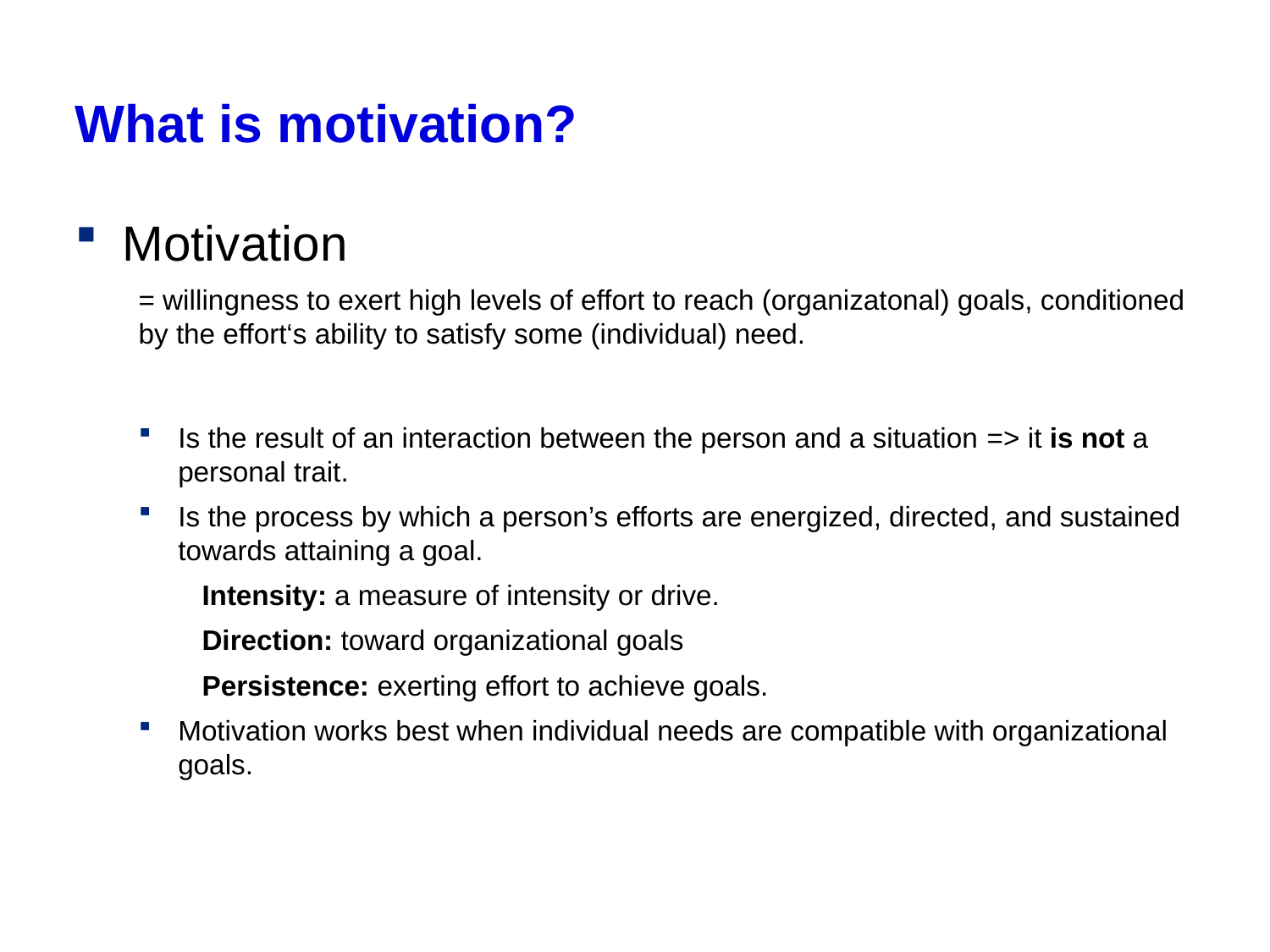

# What is motivation?
Motivation
= willingness to exert high levels of effort to reach (organizatonal) goals, conditioned by the effort‘s ability to satisfy some (individual) need.

Is the result of an interaction between the person and a situation => it is not a personal trait.
Is the process by which a person’s efforts are energized, directed, and sustained towards attaining a goal.
Intensity: a measure of intensity or drive.
Direction: toward organizational goals
Persistence: exerting effort to achieve goals.
Motivation works best when individual needs are compatible with organizational goals.